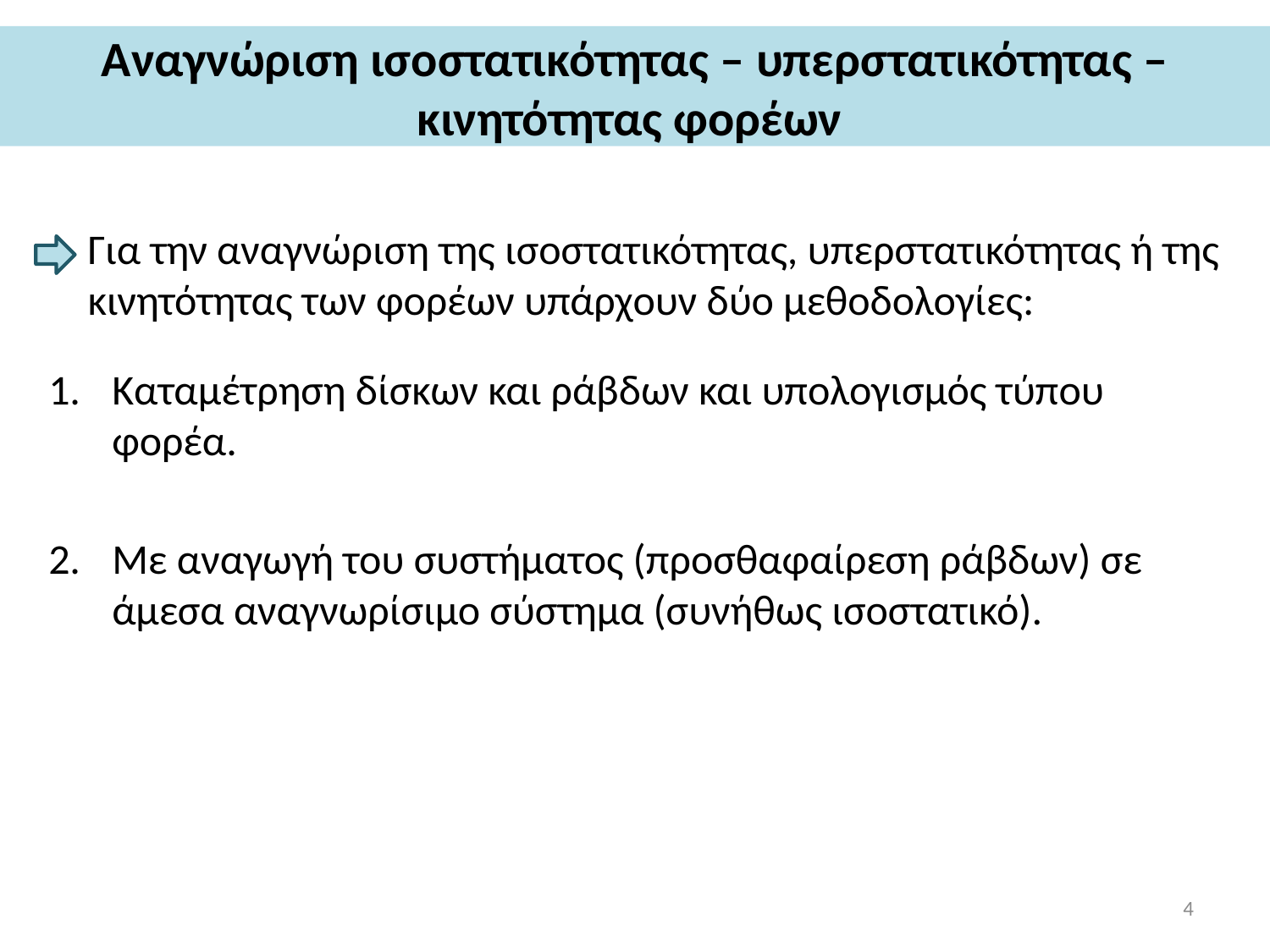

# Αναγνώριση ισοστατικότητας – υπερστατικότητας – κινητότητας φορέων
Για την αναγνώριση της ισοστατικότητας, υπερστατικότητας ή της κινητότητας των φορέων υπάρχουν δύο μεθοδολογίες:

Καταμέτρηση δίσκων και ράβδων και υπολογισμός τύπου φορέα.

Με αναγωγή του συστήματος (προσθαφαίρεση ράβδων) σε άμεσα αναγνωρίσιμο σύστημα (συνήθως ισοστατικό).

4